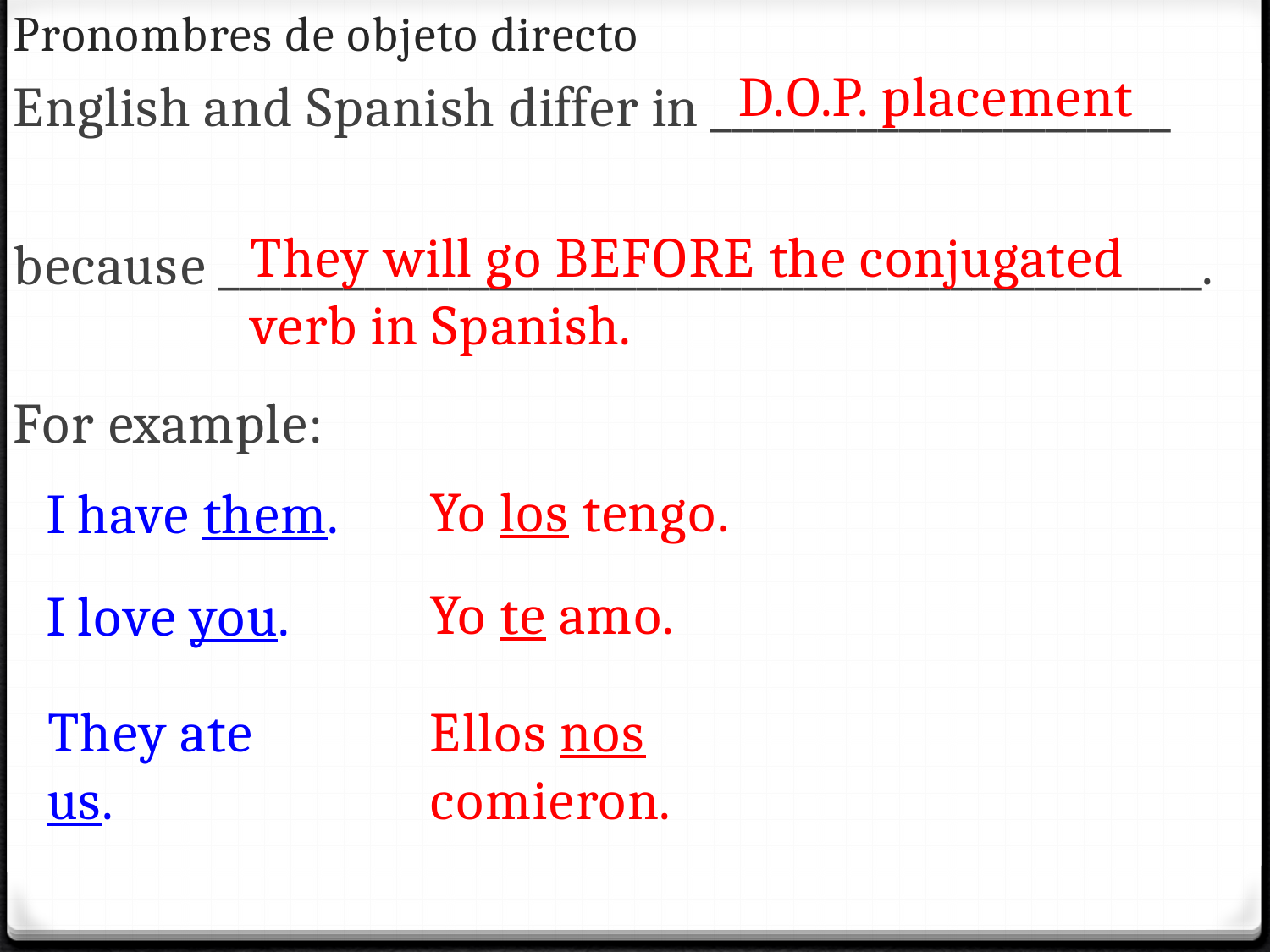

# Pronombres de objeto directo
D.O.P. placement
English and Spanish differ in ______________________

because _______________________________________________.

For example:
They will go BEFORE the conjugated verb in Spanish.
Yo los tengo.
I have them.
Yo te amo.
I love you.
They ate us.
Ellos nos comieron.